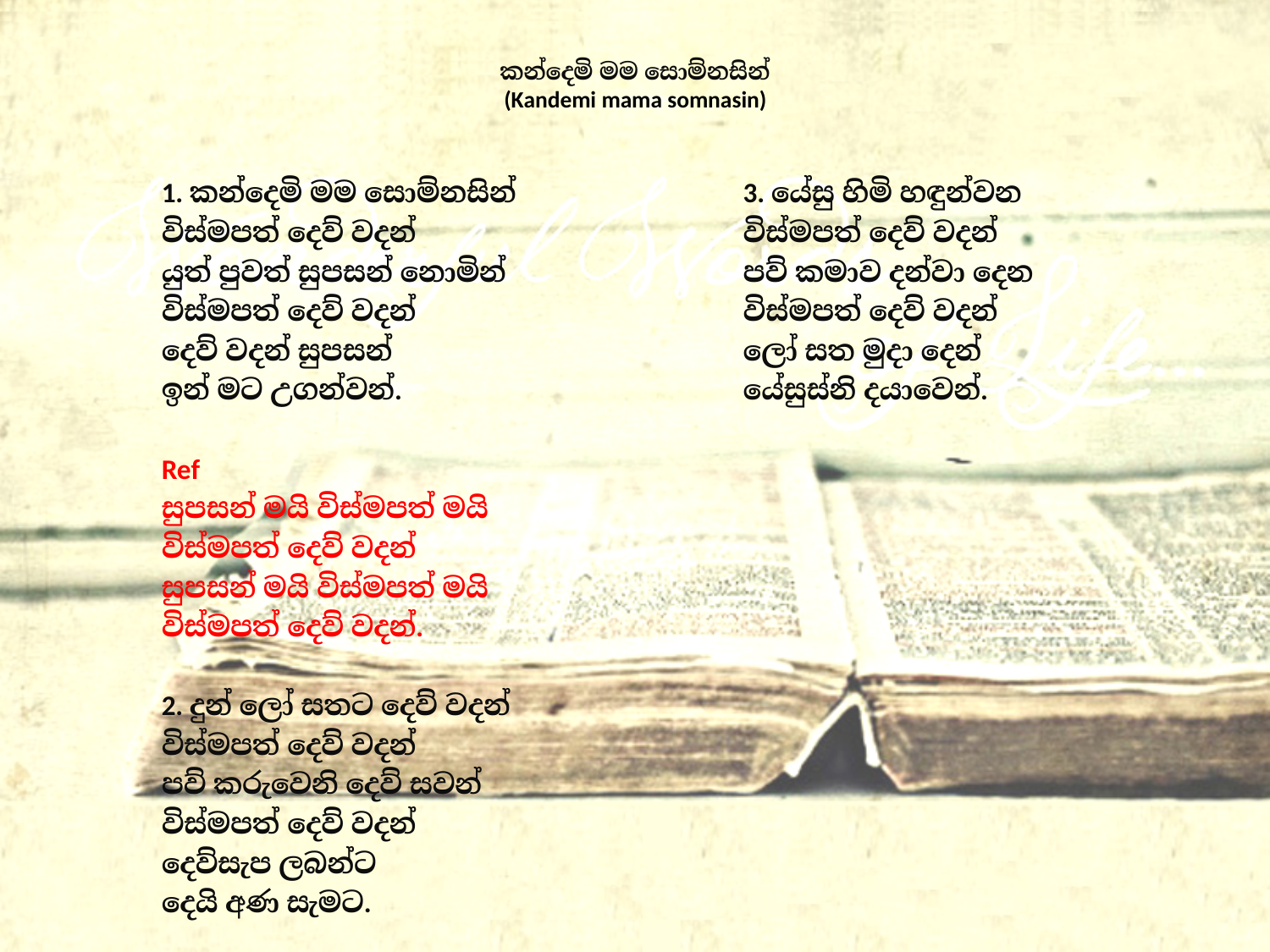

# කන්දෙමි මම සොම්නසින් (Kandemi mama somnasin)
1. කන්දෙමි මම සොම්නසින්
විස්මපත් දෙව් වදන්
යුත් පුවත් සුපසන් නොමින්
විස්මපත් දෙව් වදන්
දෙව් වදන් සුපසන්
ඉන් මට උගන්වන්.

Ref
සුපසන් මයි විස්මපත් මයි
විස්මපත් දෙව් වදන්
සුපසන් මයි විස්මපත් මයි
විස්මපත් දෙව් වදන්.

2. දුන් ලෝ සතට දෙව් වදන්
විස්මපත් දෙව් වදන්
පව් කරුවෙනි දෙව් සවන්
විස්මපත් දෙව් වදන්
දෙව්සැප ලබන්ට
දෙයි අණ සැමට.
3. යේසු හිමි හඳුන්වන
විස්මපත් දෙව් වදන්
පව් කමාව දන්වා දෙන
විස්මපත් දෙව් වදන්
ලෝ සත මුදා දෙන්
යේසුස්නි දයාවෙන්.